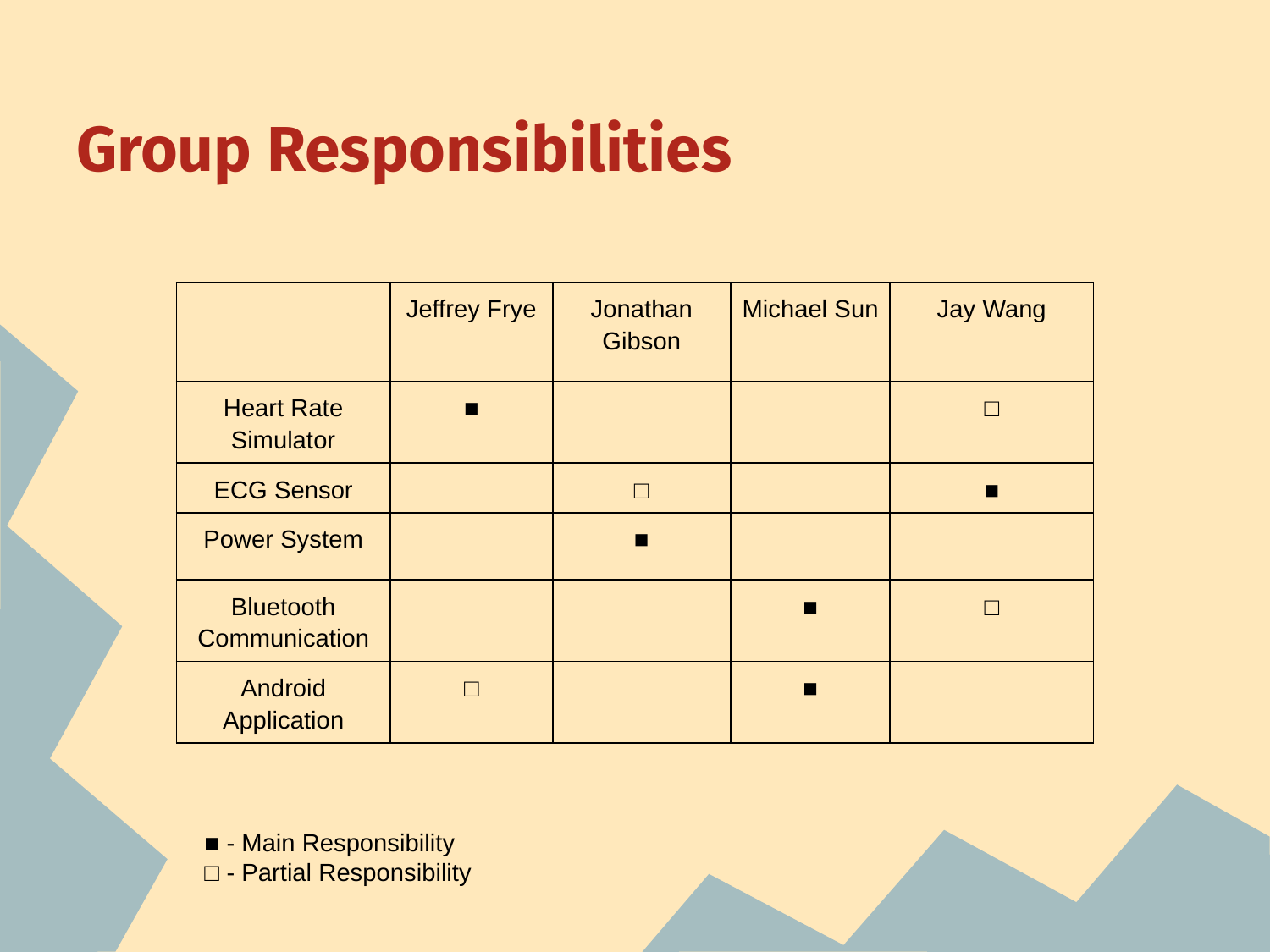

# Group Responsibilities
|  | Jeffrey Frye | Jonathan Gibson | Michael Sun | Jay Wang |
| --- | --- | --- | --- | --- |
| Heart Rate Simulator | ■ |  |  | □ |
| ECG Sensor |  | □ |  | ■ |
| Power System |  | ■ |  |  |
| Bluetooth Communication |  |  | ■ | □ |
| Android Application | □ |  | ■ |  |
■ - Main Responsibility
□ - Partial Responsibility